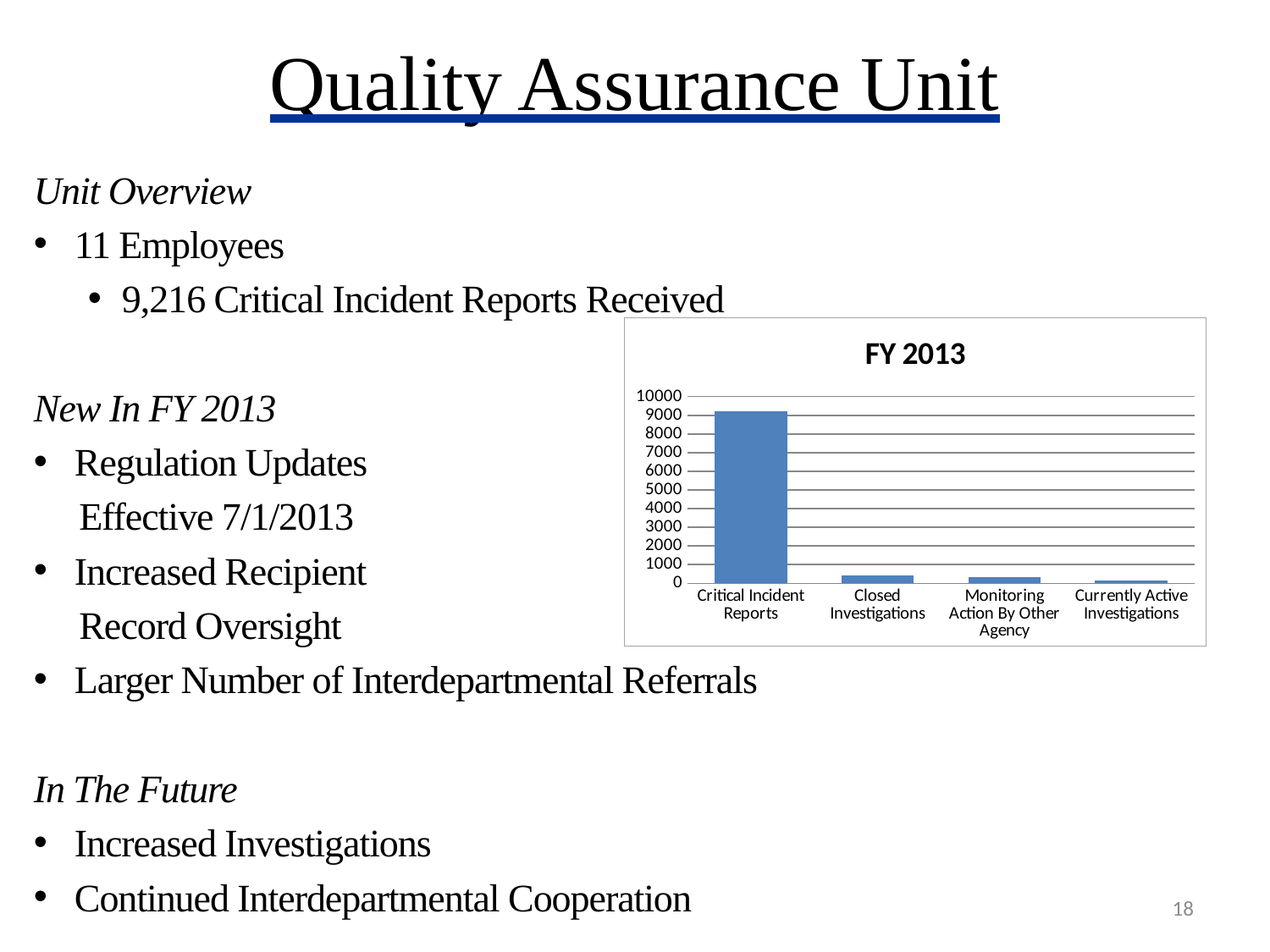

# Quality Assurance Unit
Unit Overview
11 Employees
9,216 Critical Incident Reports Received

New In FY 2013
Regulation Updates
     Effective 7/1/2013
Increased Recipient
     Record Oversight
Larger Number of Interdepartmental Referrals

In The Future
Increased Investigations
Continued Interdepartmental Cooperation

### Chart: FY 2013

| Category |  |
|---|---|
| Critical Incident Reports | 9216.0 |
| Closed Investigations | 400.0 |
| Monitoring Action By Other Agency | 334.0 |
| Currently Active Investigations | 154.0 |
18